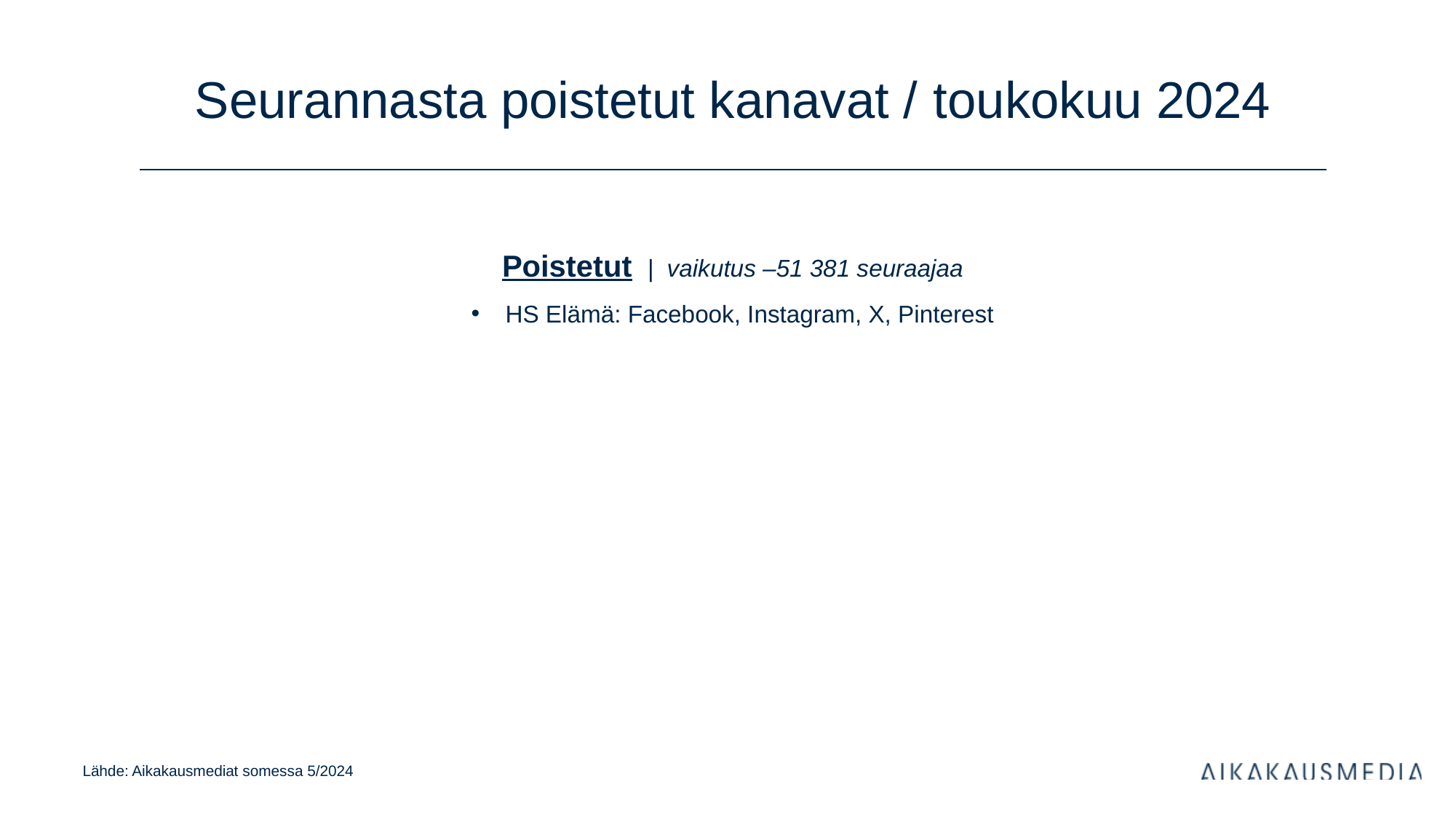

# Seurannasta poistetut kanavat / toukokuu 2024
Poistetut  |  vaikutus –51 381 seuraajaa
HS Elämä: Facebook, Instagram, X, Pinterest